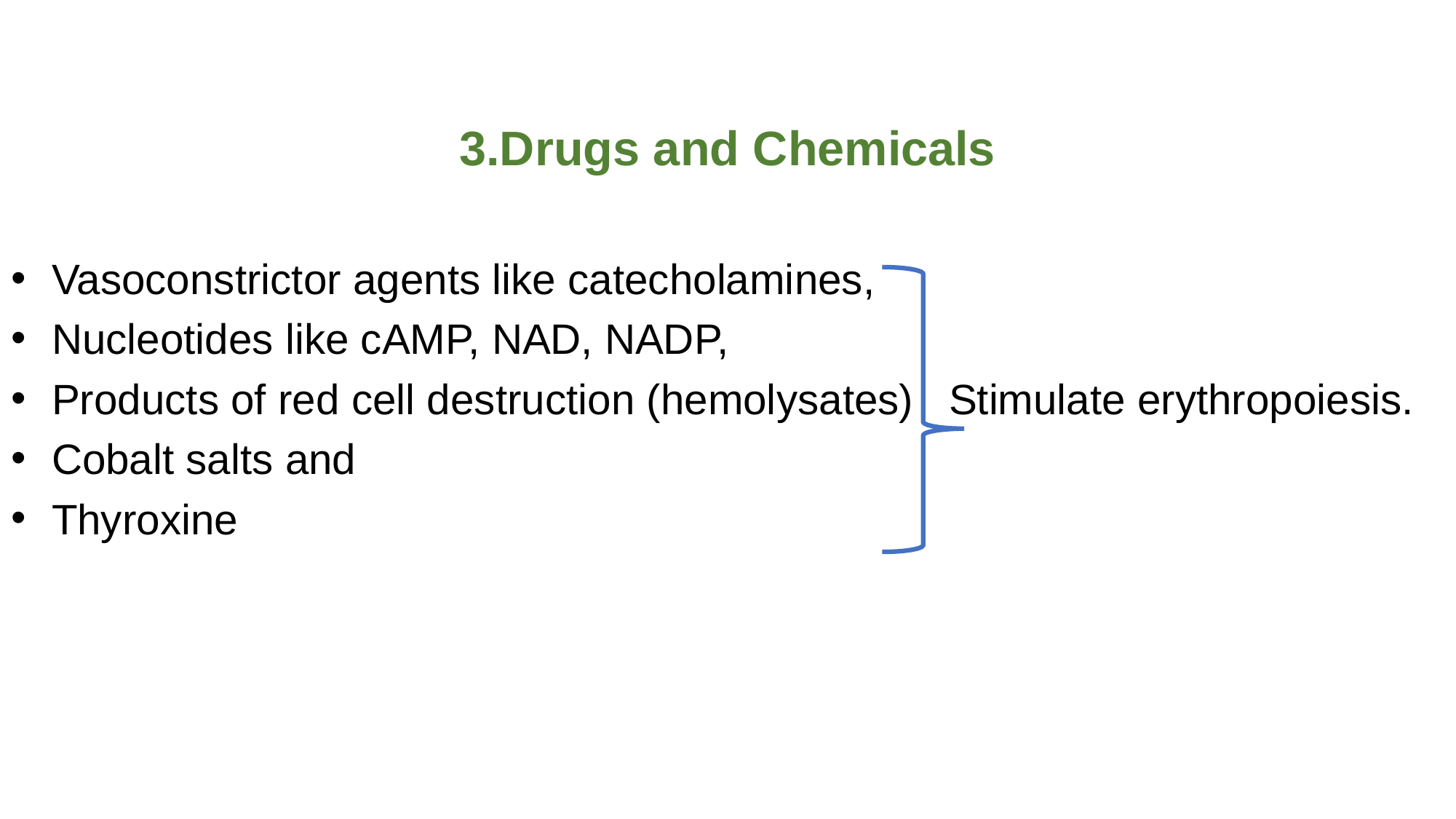

3.Drugs and Chemicals

Vasoconstrictor agents like catecholamines,
Nucleotides like cAMP, NAD, NADP,
Products of red cell destruction (hemolysates)   Stimulate erythropoiesis.
Cobalt salts and
Thyroxine